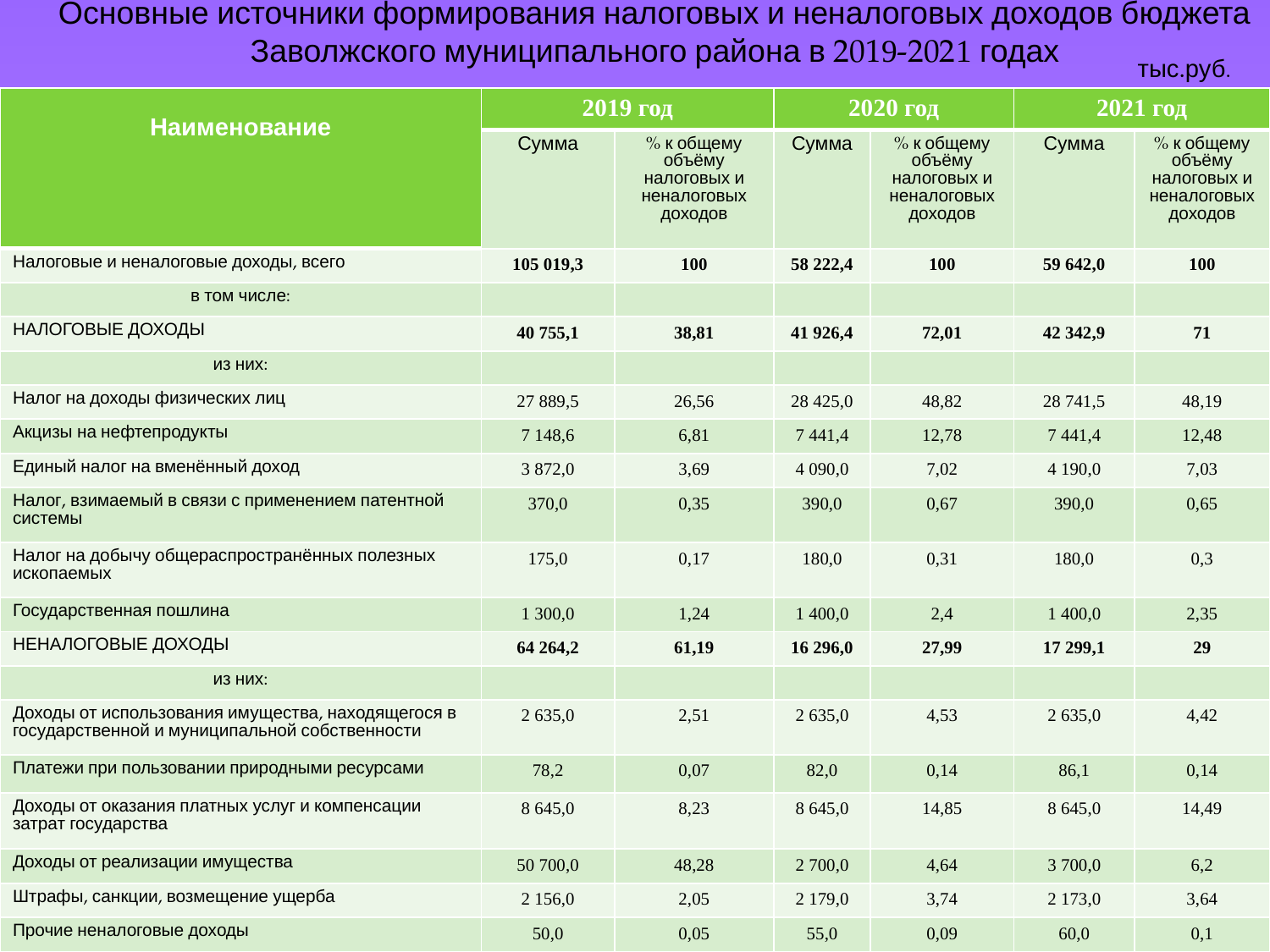

Основные источники формирования налоговых и неналоговых доходов бюджета Заволжского муниципального района в 2019-2021 годах
тыс.руб.
| Наименование | 2019 год |  | 2020 год |  | 2021 год |  |
| --- | --- | --- | --- | --- | --- | --- |
|  | Сумма | % к общему объёму налоговых и неналоговых доходов | Сумма | % к общему объёму налоговых и неналоговых доходов | Сумма | % к общему объёму налоговых и неналоговых доходов |
| Налоговые и неналоговые доходы, всего | 105 019,3 | 100 | 58 222,4 | 100 | 59 642,0 | 100 |
| в том числе: |  |  |  |  |  |  |
| НАЛОГОВЫЕ ДОХОДЫ | 40 755,1 | 38,81 | 41 926,4 | 72,01 | 42 342,9 | 71 |
| из них: |  |  |  |  |  |  |
| Налог на доходы физических лиц | 27 889,5 | 26,56 | 28 425,0 | 48,82 | 28 741,5 | 48,19 |
| Акцизы на нефтепродукты | 7 148,6 | 6,81 | 7 441,4 | 12,78 | 7 441,4 | 12,48 |
| Единый налог на вменённый доход | 3 872,0 | 3,69 | 4 090,0 | 7,02 | 4 190,0 | 7,03 |
| Налог, взимаемый в связи с применением патентной системы | 370,0 | 0,35 | 390,0 | 0,67 | 390,0 | 0,65 |
| Налог на добычу общераспространённых полезных ископаемых | 175,0 | 0,17 | 180,0 | 0,31 | 180,0 | 0,3 |
| Государственная пошлина | 1 300,0 | 1,24 | 1 400,0 | 2,4 | 1 400,0 | 2,35 |
| НЕНАЛОГОВЫЕ ДОХОДЫ | 64 264,2 | 61,19 | 16 296,0 | 27,99 | 17 299,1 | 29 |
| из них: |  |  |  |  |  |  |
| Доходы от использования имущества, находящегося в государственной и муниципальной собственности | 2 635,0 | 2,51 | 2 635,0 | 4,53 | 2 635,0 | 4,42 |
| Платежи при пользовании природными ресурсами | 78,2 | 0,07 | 82,0 | 0,14 | 86,1 | 0,14 |
| Доходы от оказания платных услуг и компенсации затрат государства | 8 645,0 | 8,23 | 8 645,0 | 14,85 | 8 645,0 | 14,49 |
| Доходы от реализации имущества | 50 700,0 | 48,28 | 2 700,0 | 4,64 | 3 700,0 | 6,2 |
| Штрафы, санкции, возмещение ущерба | 2 156,0 | 2,05 | 2 179,0 | 3,74 | 2 173,0 | 3,64 |
| Прочие неналоговые доходы | 50,0 | 0,05 | 55,0 | 0,09 | 60,0 | 0,1 |